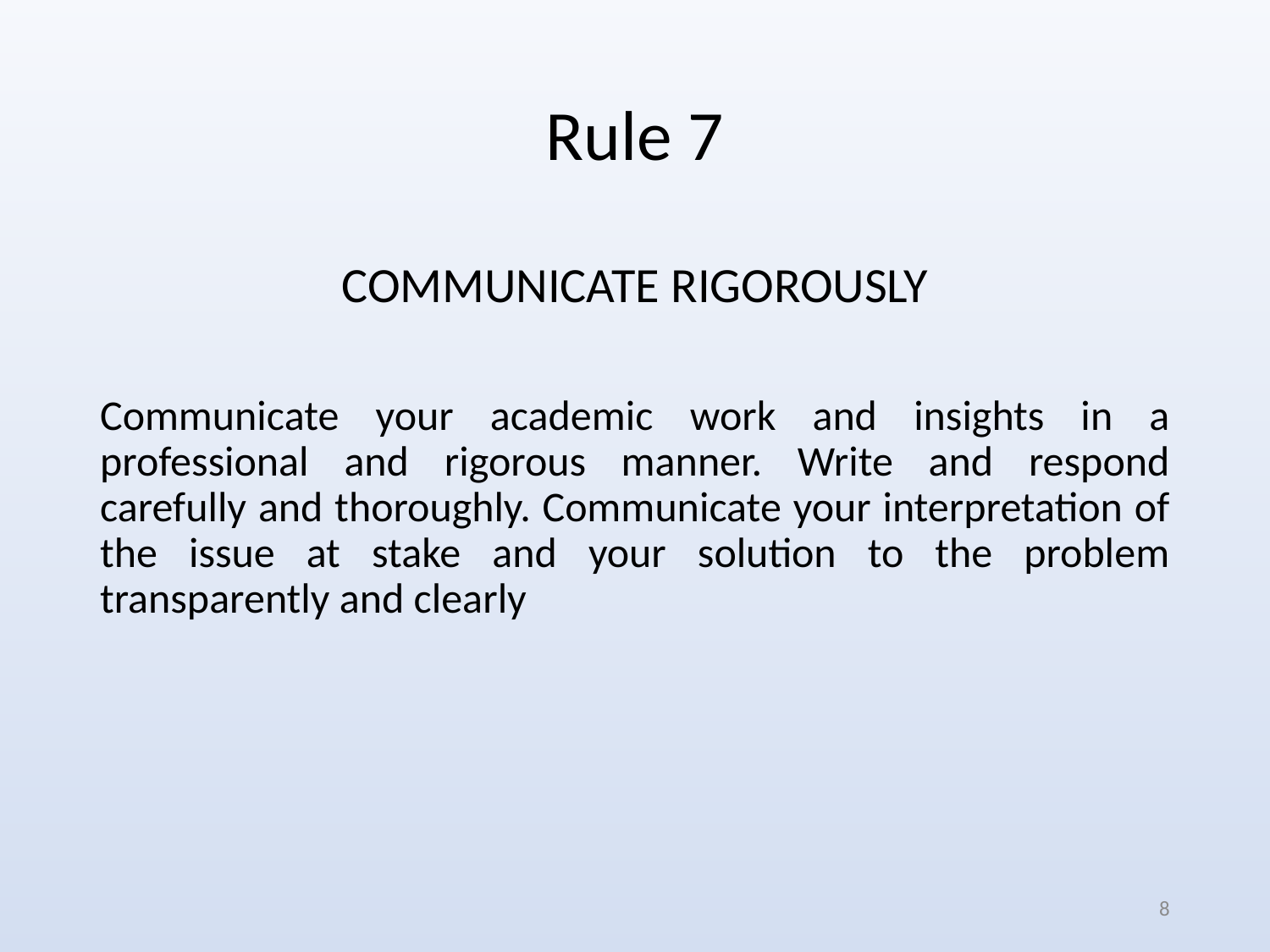

# Rule 7
COMMUNICATE RIGOROUSLY

Communicate your academic work and insights in a professional and rigorous manner. Write and respond carefully and thoroughly. Communicate your interpretation of the issue at stake and your solution to the problem transparently and clearly
8